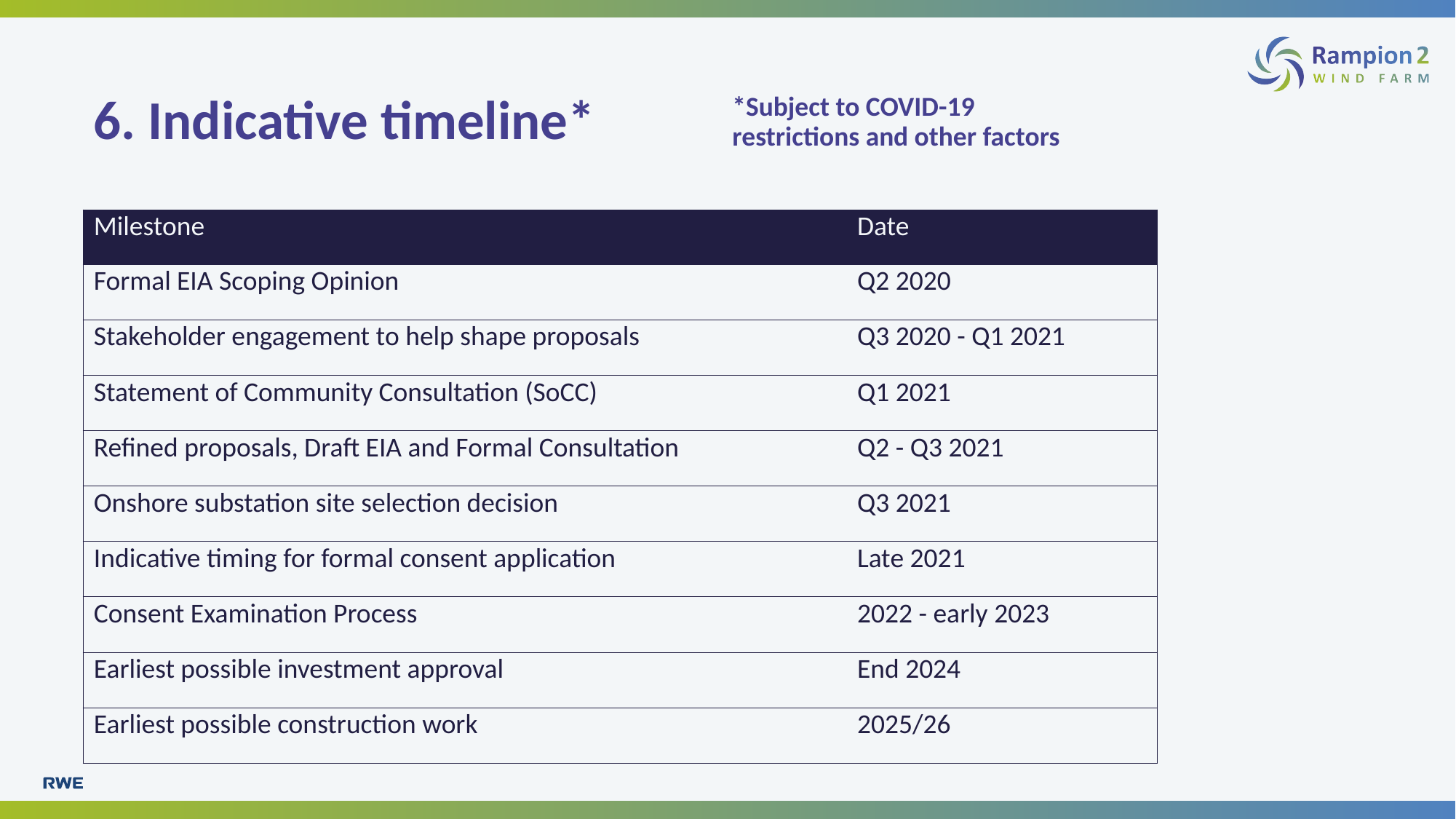

# 6. Indicative timeline*
*Subject to COVID-19 restrictions and other factors
| Milestone | Date |
| --- | --- |
| Formal EIA Scoping Opinion | Q2 2020 |
| Stakeholder engagement to help shape proposals | Q3 2020 - Q1 2021 |
| Statement of Community Consultation (SoCC) | Q1 2021 |
| Refined proposals, Draft EIA and Formal Consultation | Q2 - Q3 2021 |
| Onshore substation site selection decision | Q3 2021 |
| Indicative timing for formal consent application | Late 2021 |
| Consent Examination Process | 2022 - early 2023 |
| Earliest possible investment approval | End 2024 |
| Earliest possible construction work | 2025/26 |